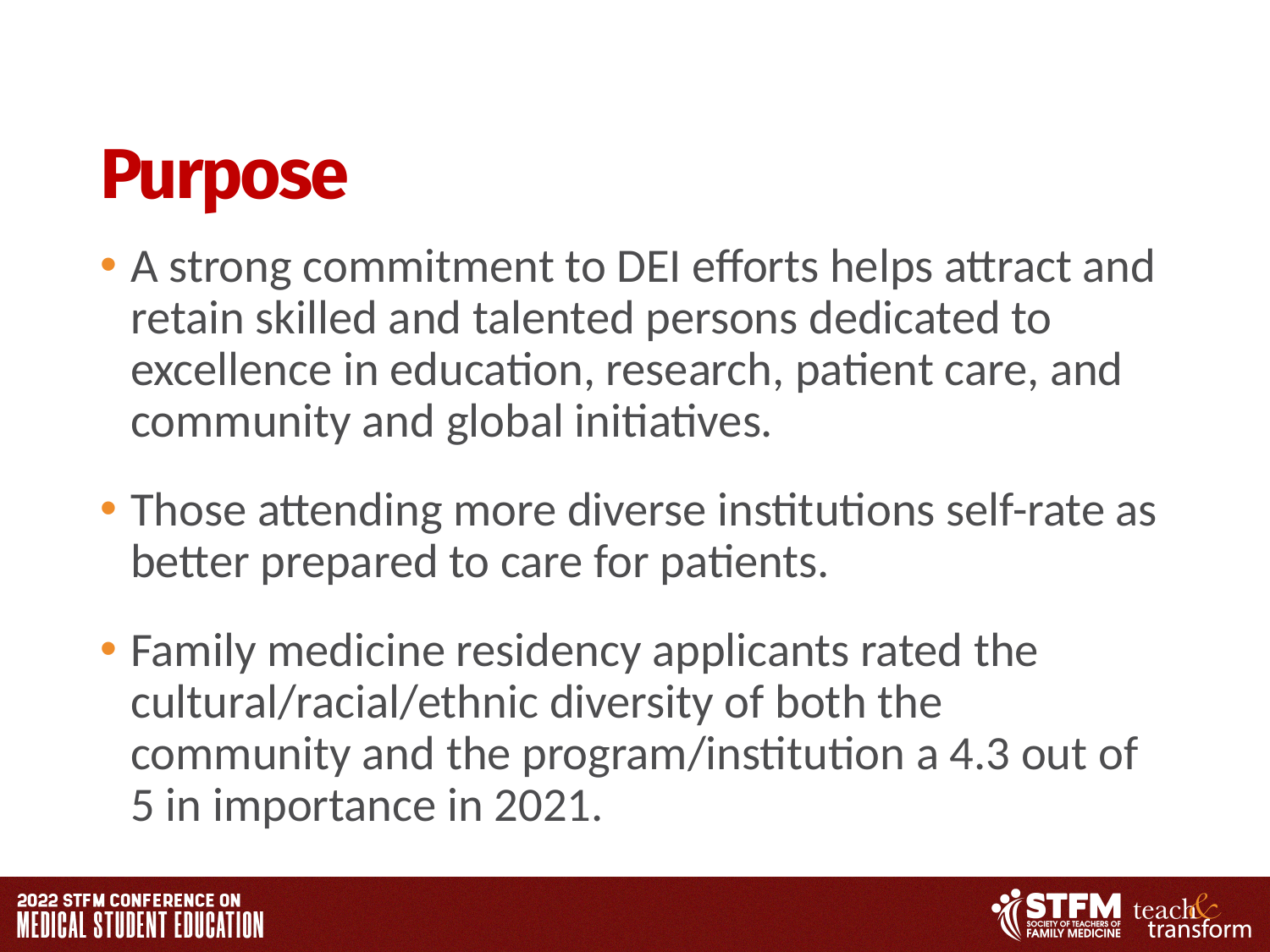

# Purpose
A strong commitment to DEI efforts helps attract and retain skilled and talented persons dedicated to excellence in education, research, patient care, and community and global initiatives.
Those attending more diverse institutions self-rate as better prepared to care for patients.
Family medicine residency applicants rated the cultural/racial/ethnic diversity of both the community and the program/institution a 4.3 out of 5 in importance in 2021.